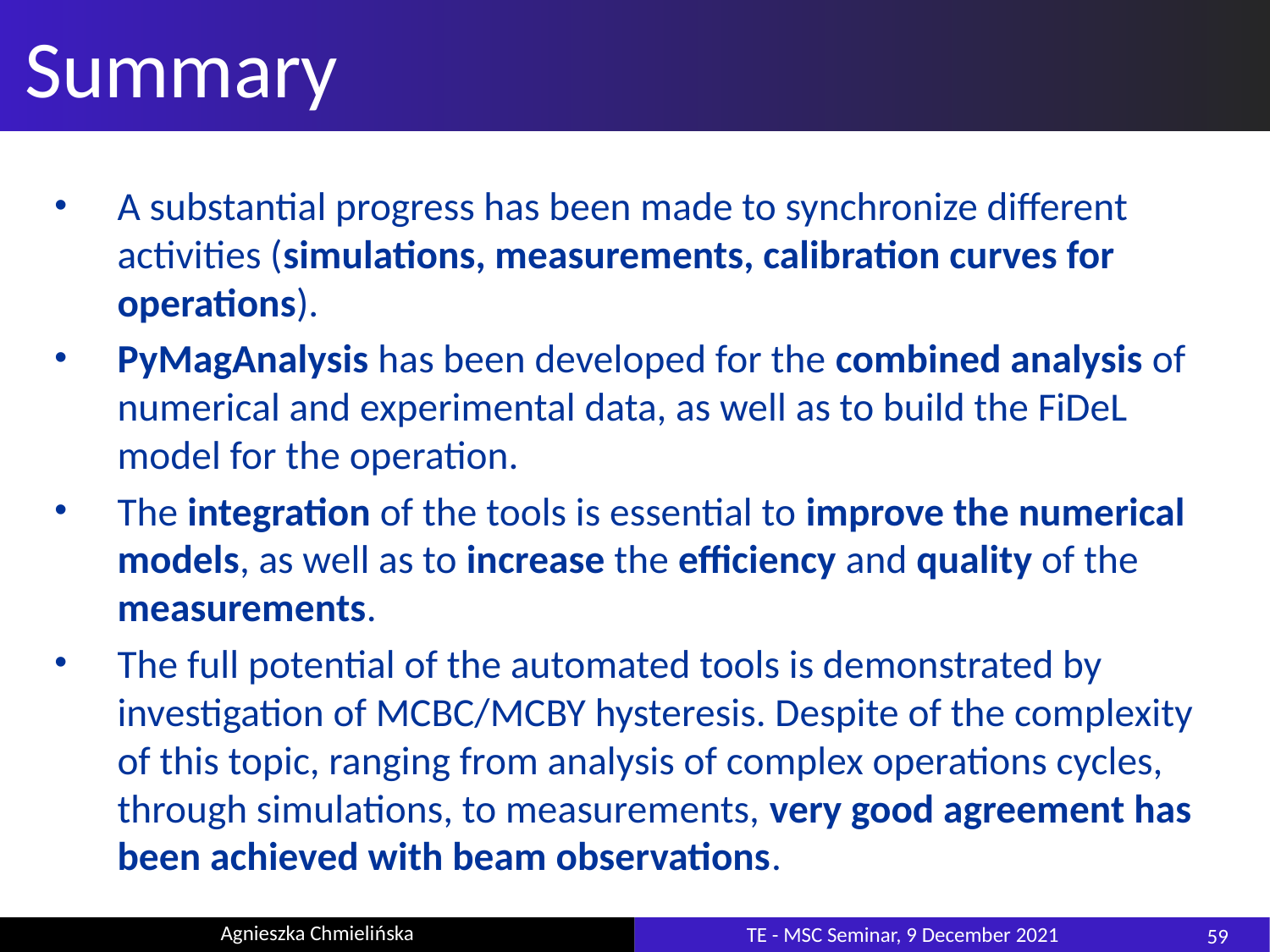

# Summary
A substantial progress has been made to synchronize different activities (simulations, measurements, calibration curves for operations).
PyMagAnalysis has been developed for the combined analysis of numerical and experimental data, as well as to build the FiDeL model for the operation.
The integration of the tools is essential to improve the numerical models, as well as to increase the efficiency and quality of the measurements.
The full potential of the automated tools is demonstrated by investigation of MCBC/MCBY hysteresis. Despite of the complexity of this topic, ranging from analysis of complex operations cycles, through simulations, to measurements, very good agreement has been achieved with beam observations.
59